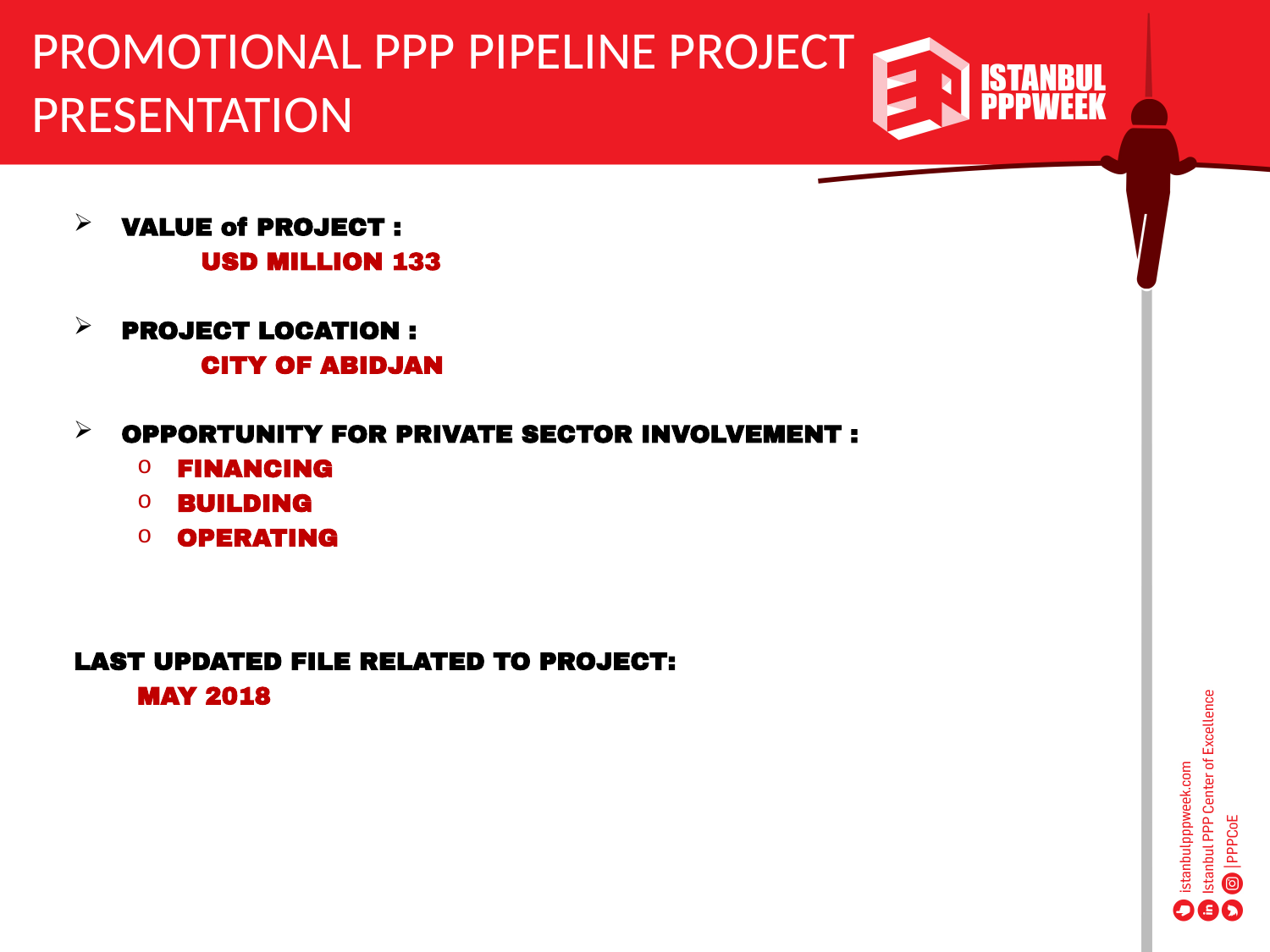

PROMOTIONAL PPP PIPELINE PROJECT PRESENTATION

VALUE of PROJECT :
	USD MILLION 133

PROJECT LOCATION :
	CITY OF ABIDJAN

OPPORTUNITY FOR PRIVATE SECTOR INVOLVEMENT :
FINANCING
BUILDING
OPERATING

LAST UPDATED FILE RELATED TO PROJECT:
MAY 2018